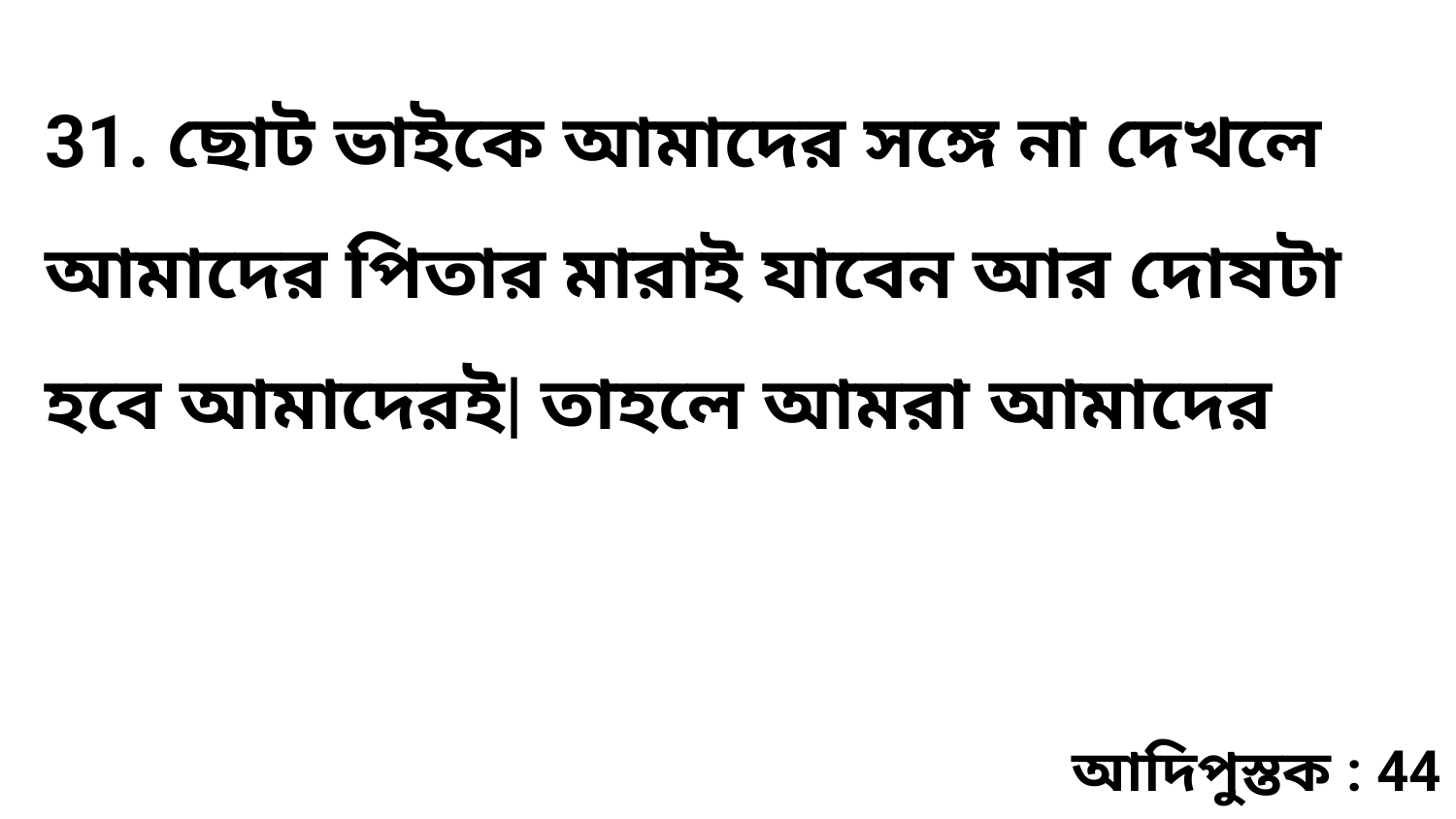

31. ছোট ভাইকে আমাদের সঙ্গে না দেখলে আমাদের পিতার মারাই যাবেন আর দোষটা হবে আমাদেরই| তাহলে আমরা আমাদের
আদিপুস্তক : 44